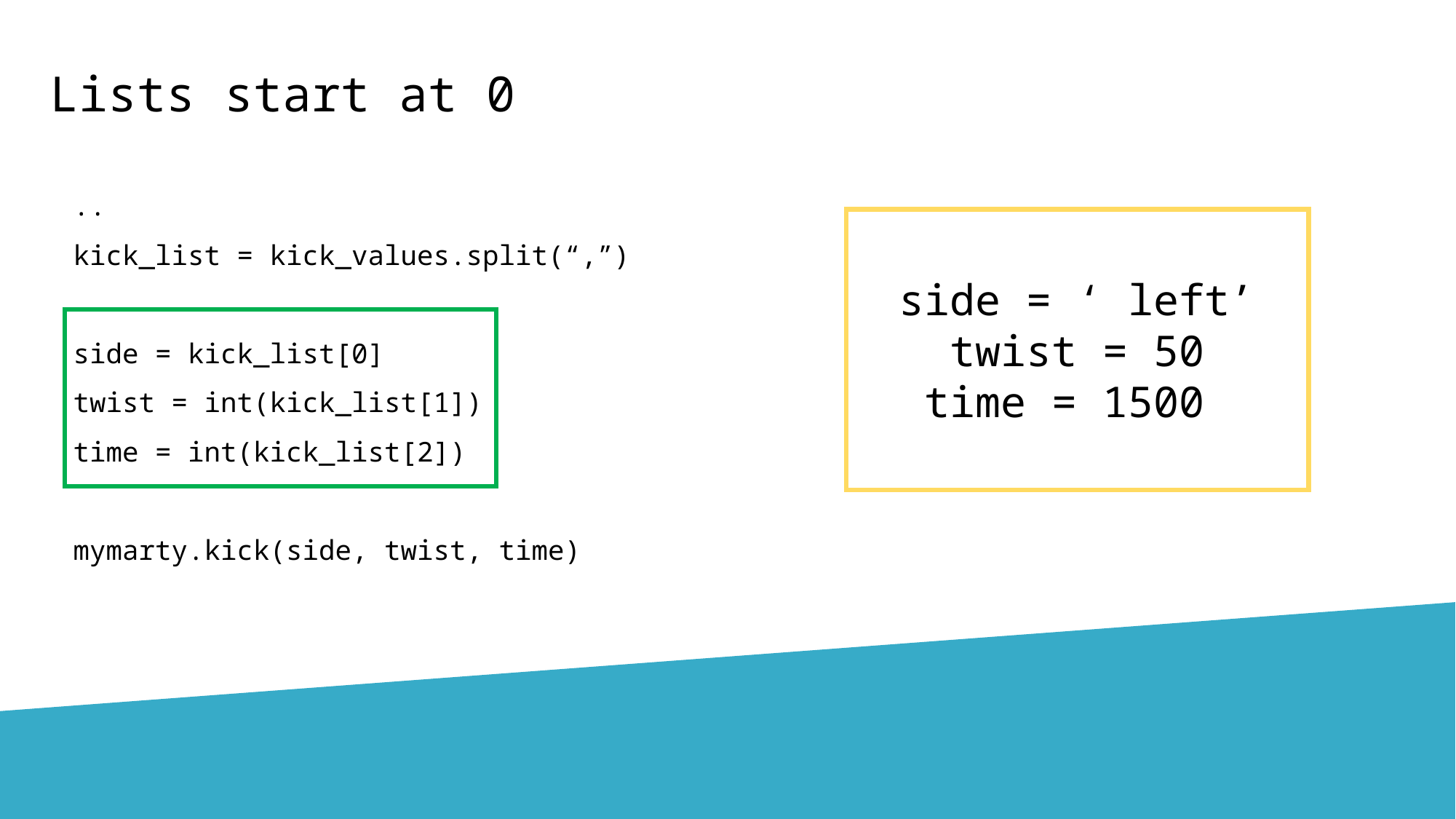

# Lists start at 0
..
kick_list = kick_values.split(“,”)

side = kick_list[0]
twist = int(kick_list[1])
time = int(kick_list[2])

mymarty.kick(side, twist, time)
side = ‘ left’
twist = 50
time = 1500